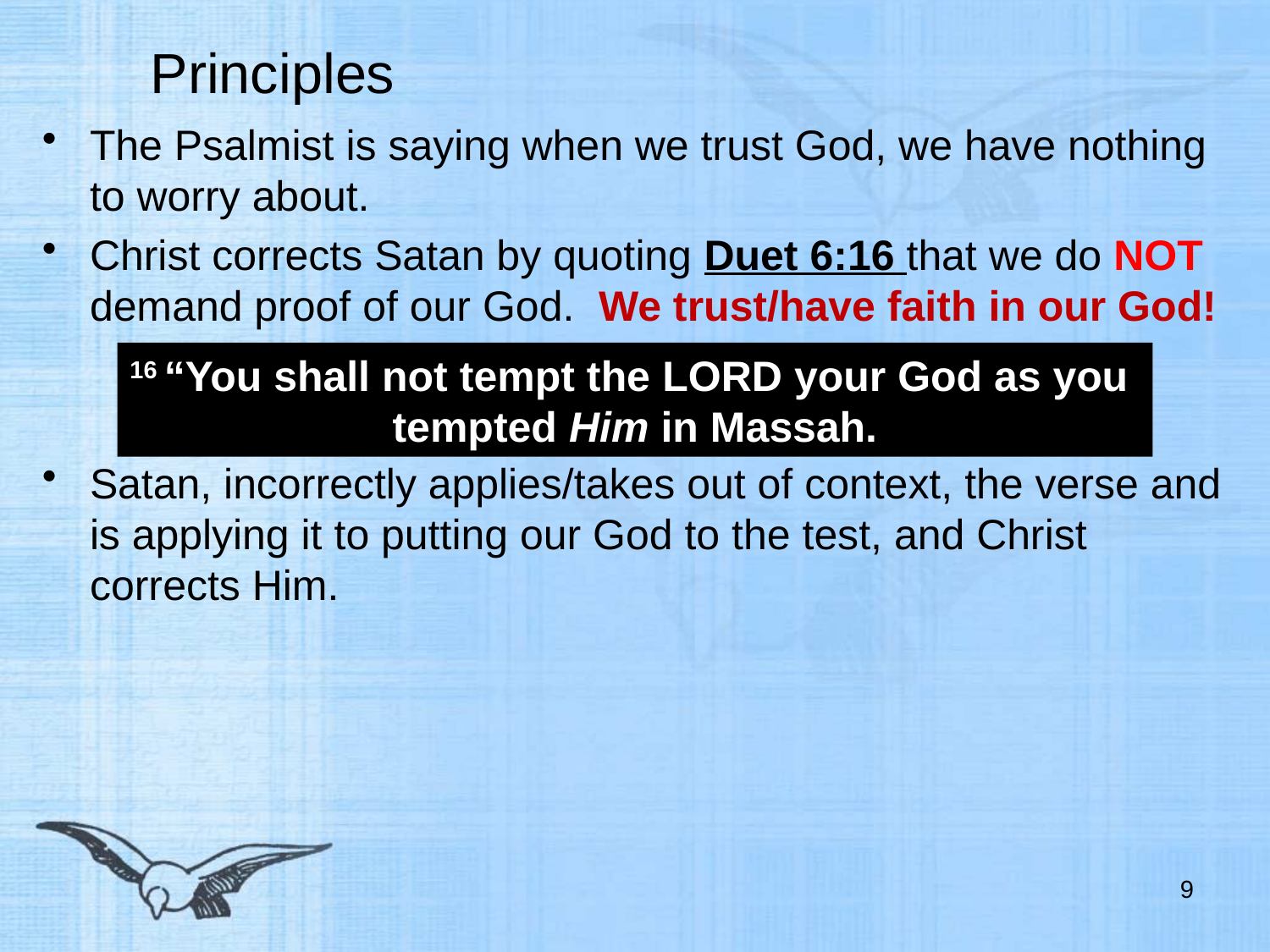

# Principles
The Psalmist is saying when we trust God, we have nothing to worry about.
Christ corrects Satan by quoting Duet 6:16 that we do NOT demand proof of our God.  We trust/have faith in our God!

Satan, incorrectly applies/takes out of context, the verse and is applying it to putting our God to the test, and Christ corrects Him.
16 “You shall not tempt the Lord your God as you
tempted Him in Massah.

9